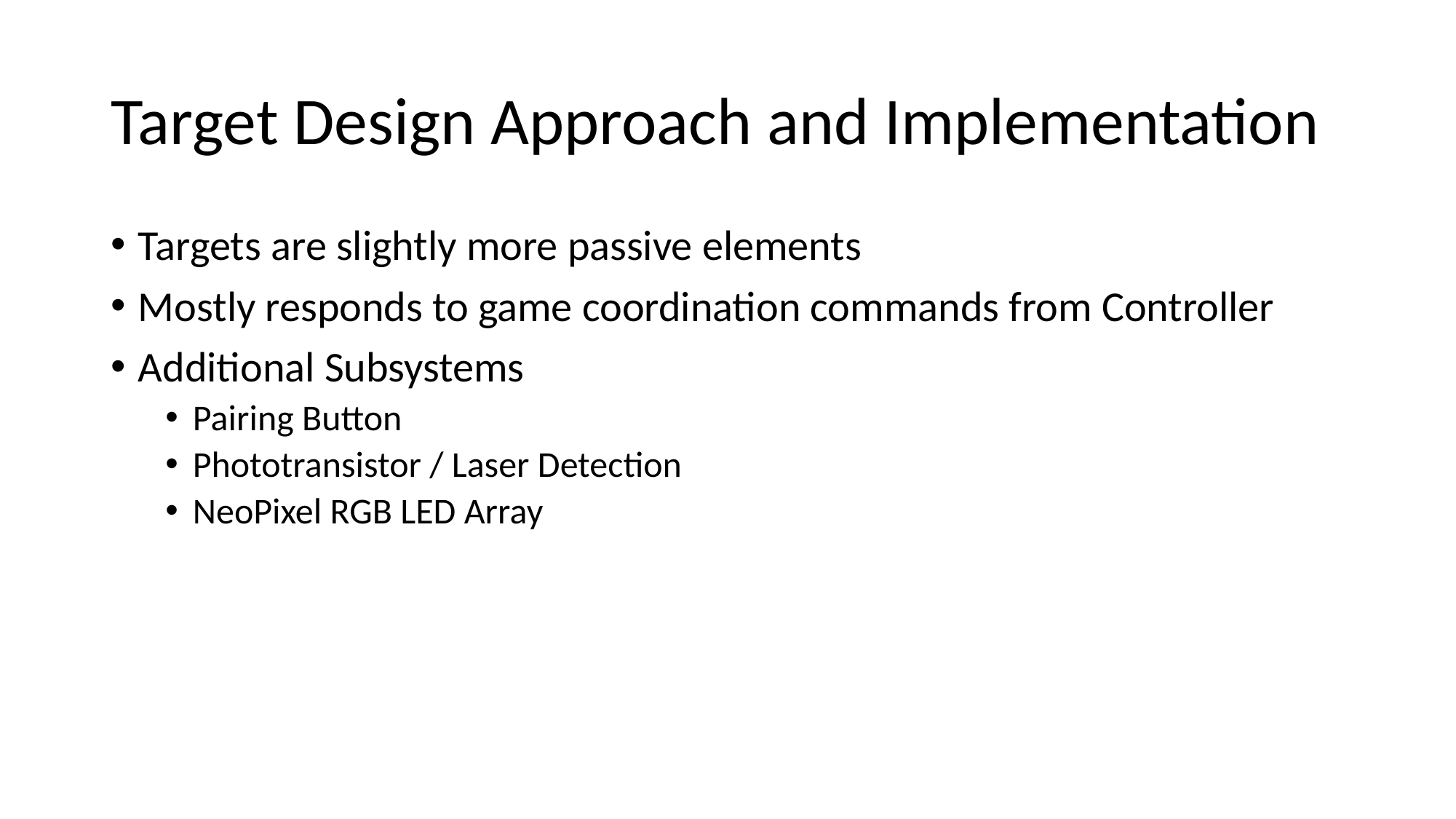

# Target Design Approach and Implementation
Targets are slightly more passive elements
Mostly responds to game coordination commands from Controller
Additional Subsystems
Pairing Button
Phototransistor / Laser Detection
NeoPixel RGB LED Array